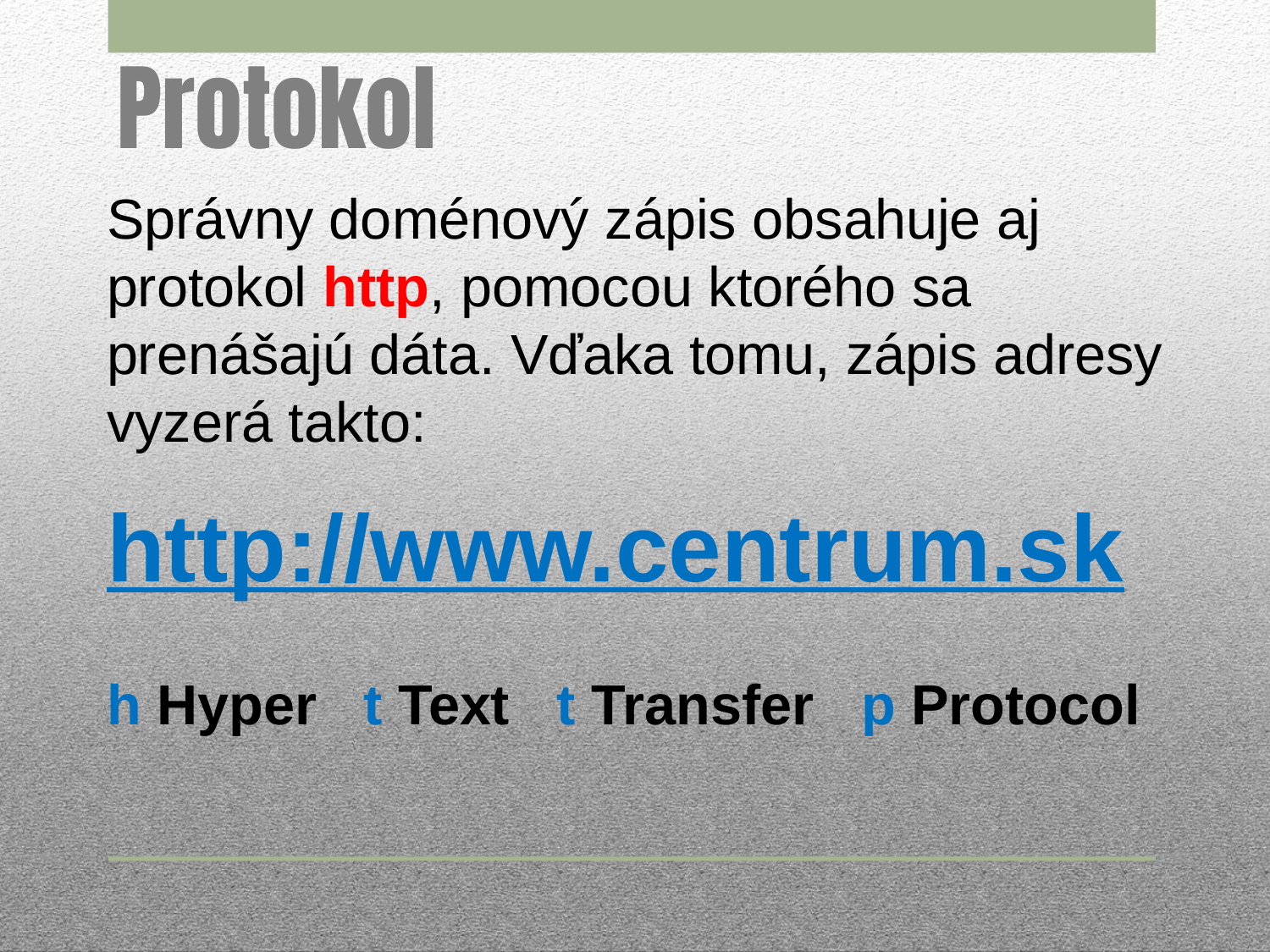

# Protokol
Správny doménový zápis obsahuje aj protokol http, pomocou ktorého sa prenášajú dáta. Vďaka tomu, zápis adresy vyzerá takto:

http://www.centrum.sk

h Hyper   t Text   t Transfer   p Protocol